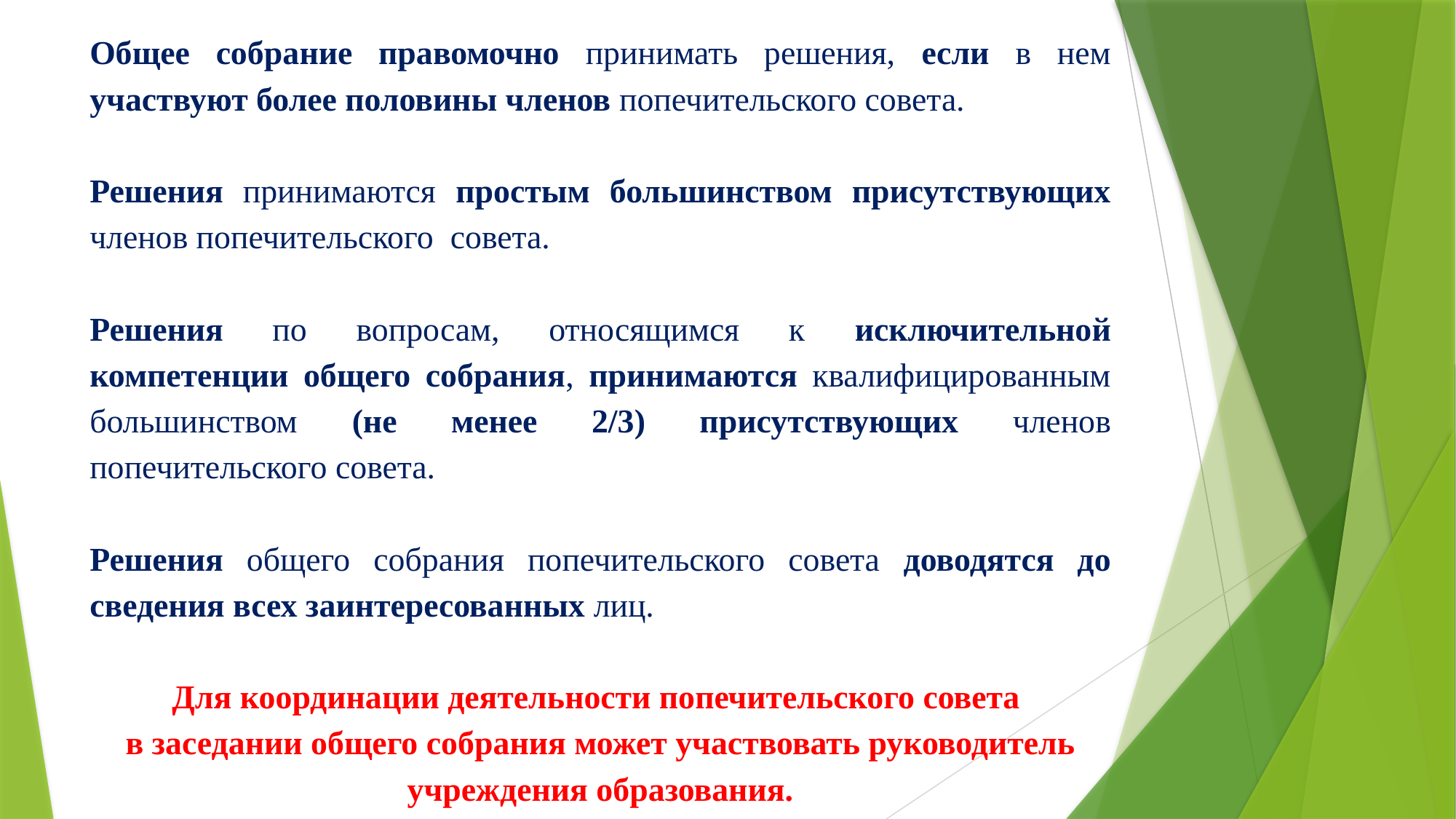

Общее собрание правомочно принимать решения, если в нем участвуют более половины членов попечительского совета.

Решения принимаются простым большинством присутствующих членов попечительского  совета.

Решения по вопросам, относящимся к исключительной компетенции общего собрания, принимаются квалифицированным большинством (не менее 2/3) присутствующих членов попечительского совета.

Решения общего собрания попечительского совета доводятся до сведения всех заинтересованных лиц.

Для координации деятельности попечительского совета
в заседании общего собрания может участвовать руководитель учреждения образования.